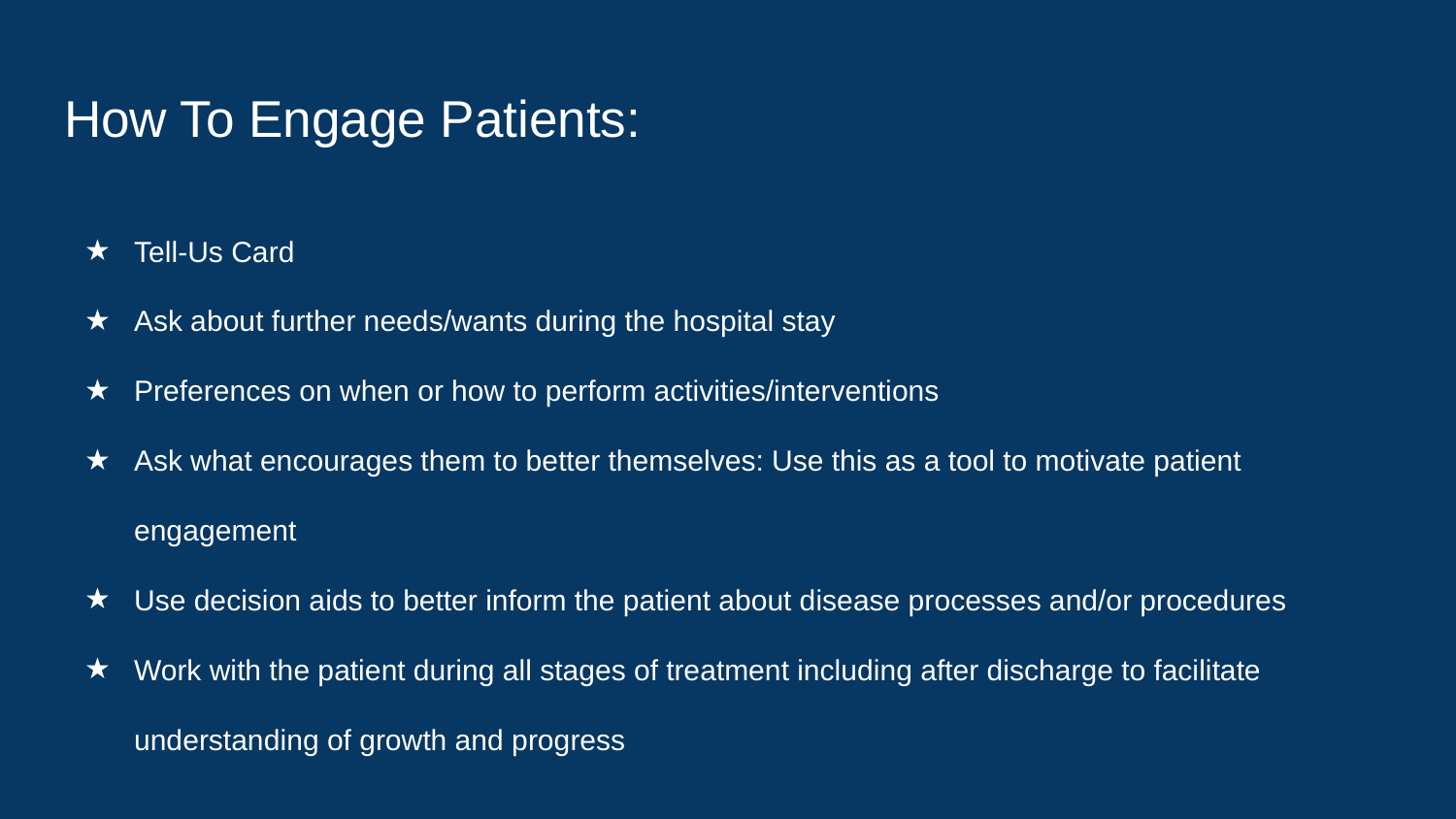

# How To Engage Patients:
Tell-Us Card
Ask about further needs/wants during the hospital stay
Preferences on when or how to perform activities/interventions
Ask what encourages them to better themselves: Use this as a tool to motivate patient engagement
Use decision aids to better inform the patient about disease processes and/or procedures
Work with the patient during all stages of treatment including after discharge to facilitate understanding of growth and progress